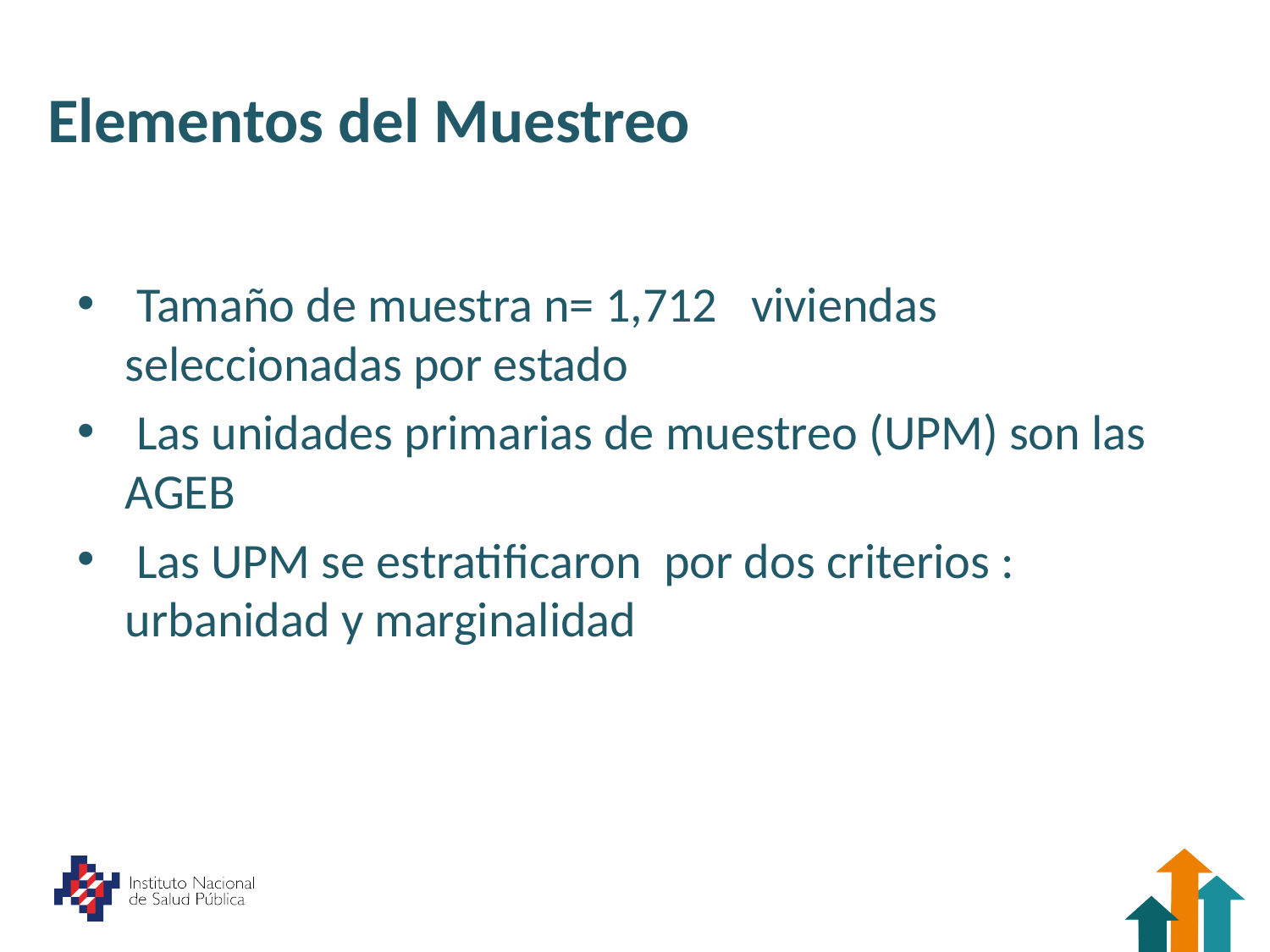

# Elementos del Muestreo
 Tamaño de muestra n= 1,712   viviendas seleccionadas por estado
 Las unidades primarias de muestreo (UPM) son las AGEB
 Las UPM se estratificaron  por dos criterios : urbanidad y marginalidad